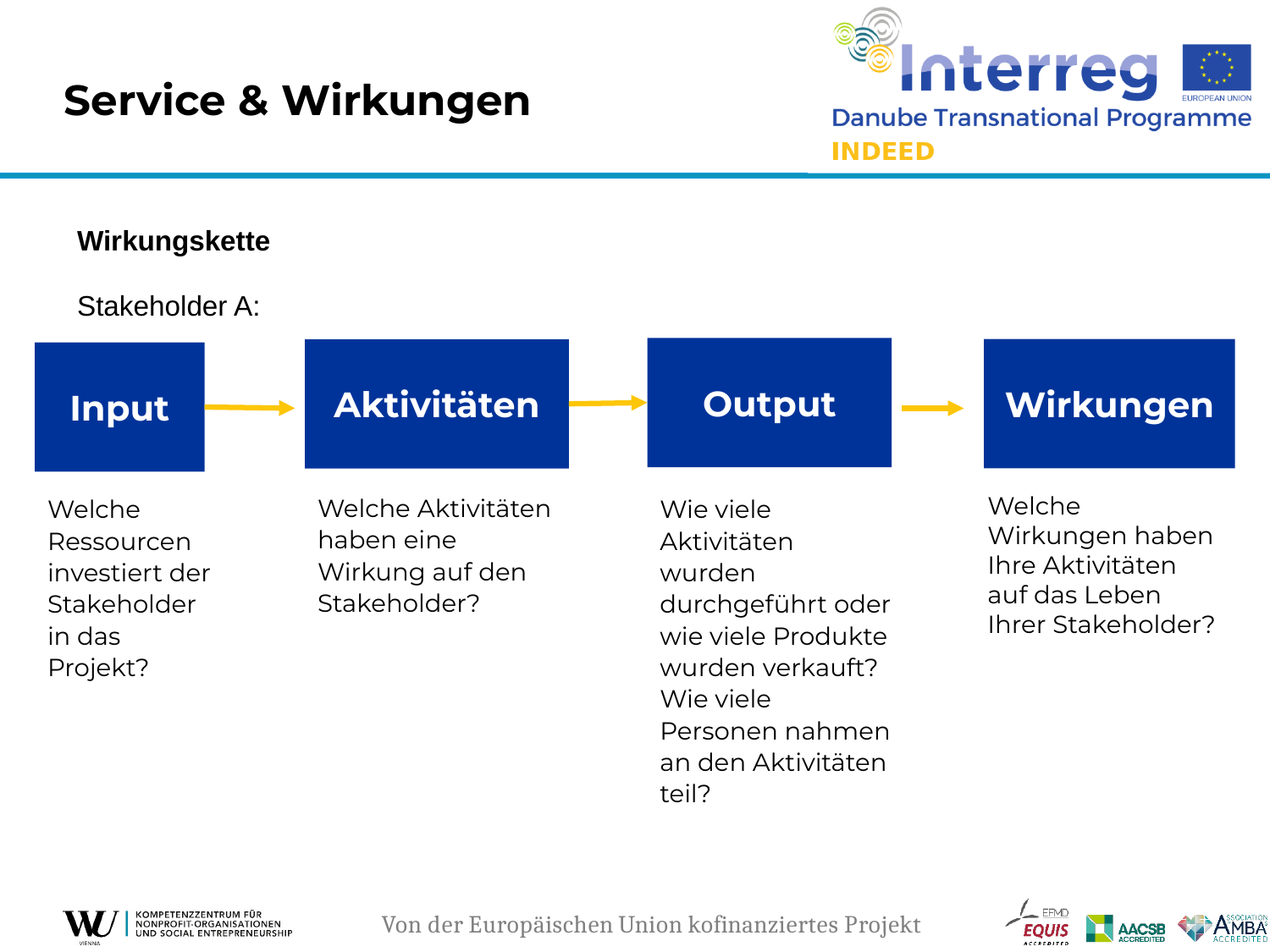

# Service & Wirkungen
Wirkungskette
Stakeholder A:
Output
Wirkungen
Aktivitäten
Input
Welche Aktivitäten haben eine Wirkung auf den Stakeholder?
Welche Wirkungen haben Ihre Aktivitäten auf das Leben Ihrer Stakeholder?
Welche Ressourcen investiert der Stakeholder in das Projekt?
Wie viele Aktivitäten wurden durchgeführt oder wie viele Produkte wurden verkauft? Wie viele Personen nahmen an den Aktivitäten teil?